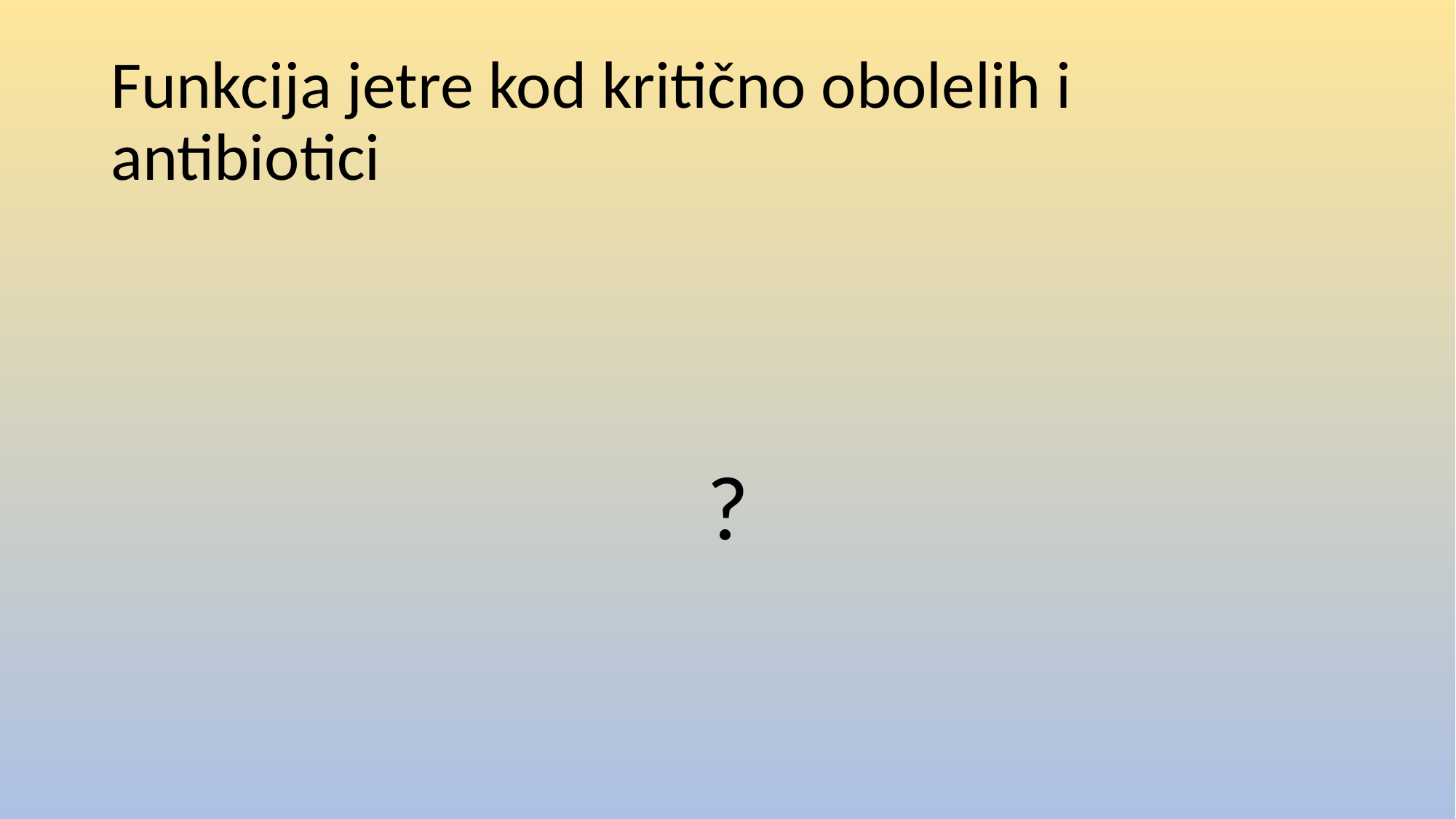

# Funkcija jetre kod kritično obolelih i antibiotici

?